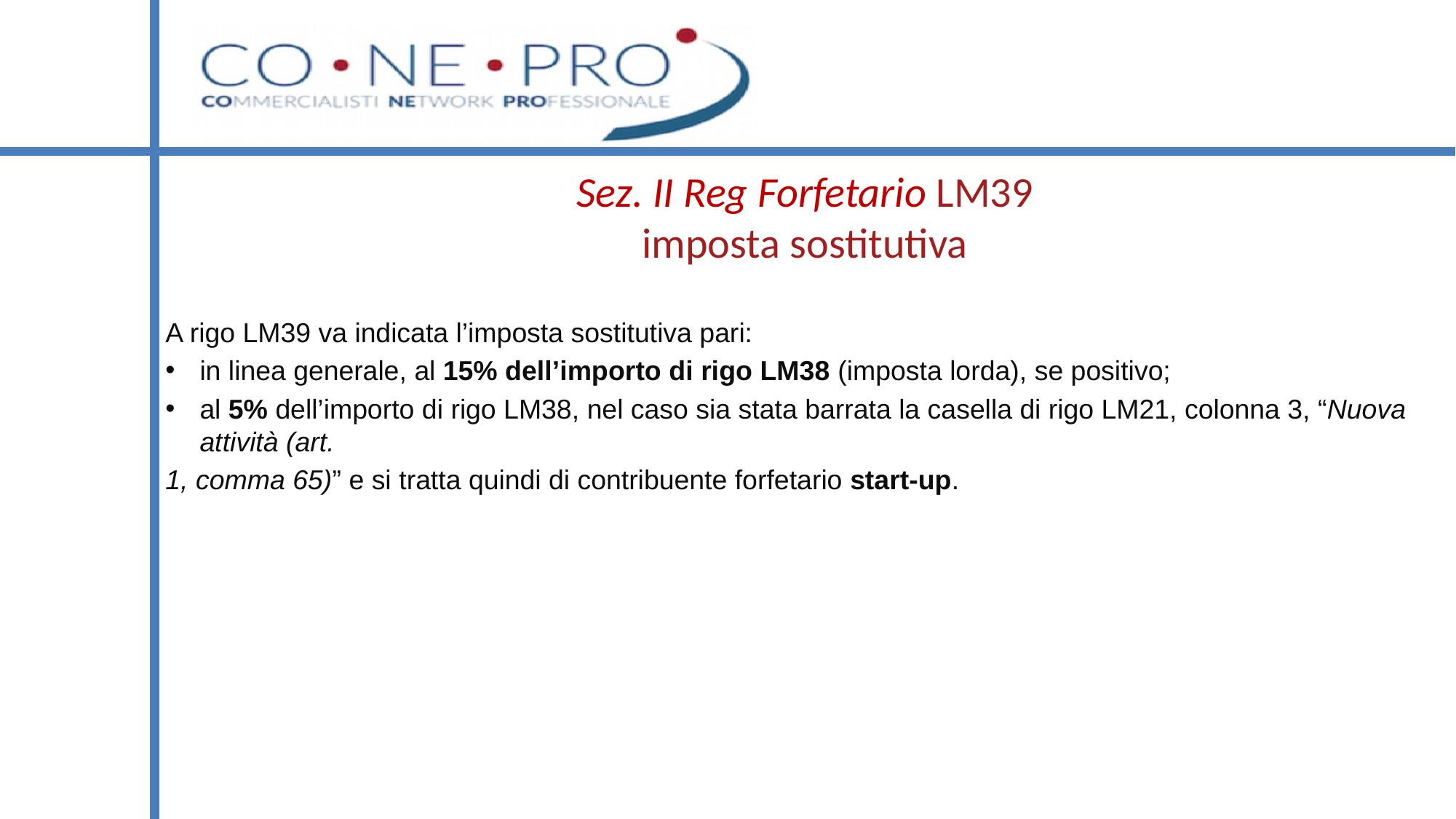

# Sez. II Reg Forfetario LM39 imposta sostitutiva

A rigo LM39 va indicata l’imposta sostitutiva pari:
in linea generale, al 15% dell’importo di rigo LM38 (imposta lorda), se positivo;
al 5% dell’importo di rigo LM38, nel caso sia stata barrata la casella di rigo LM21, colonna 3, “Nuova attività (art.
1, comma 65)” e si tratta quindi di contribuente forfetario start-up.